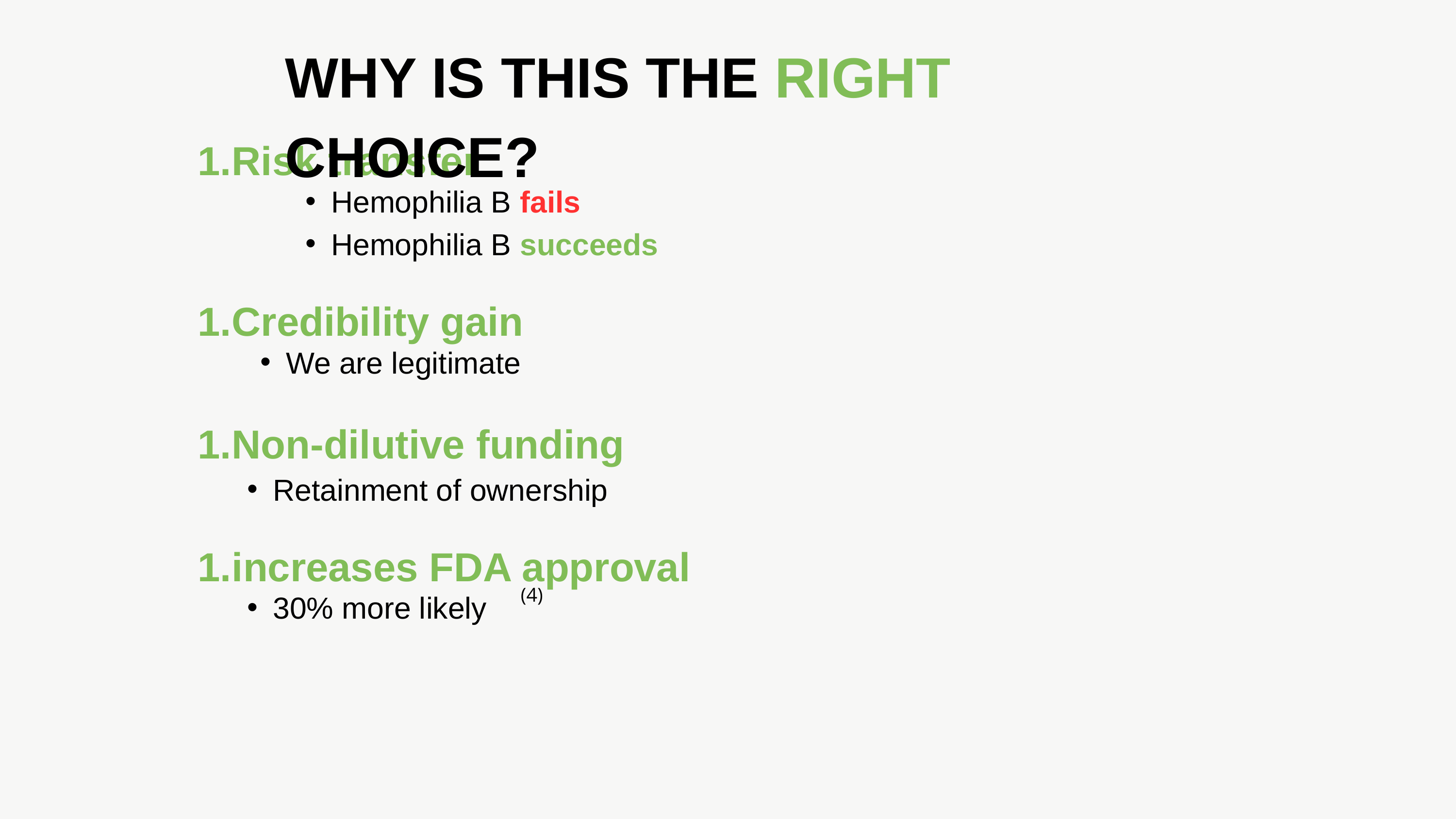

WHY IS THIS THE RIGHT CHOICE?
Risk transfer
Hemophilia B fails
Hemophilia B succeeds
Credibility gain
We are legitimate
Non-dilutive funding
Retainment of ownership
increases FDA approval
(4)
30% more likely